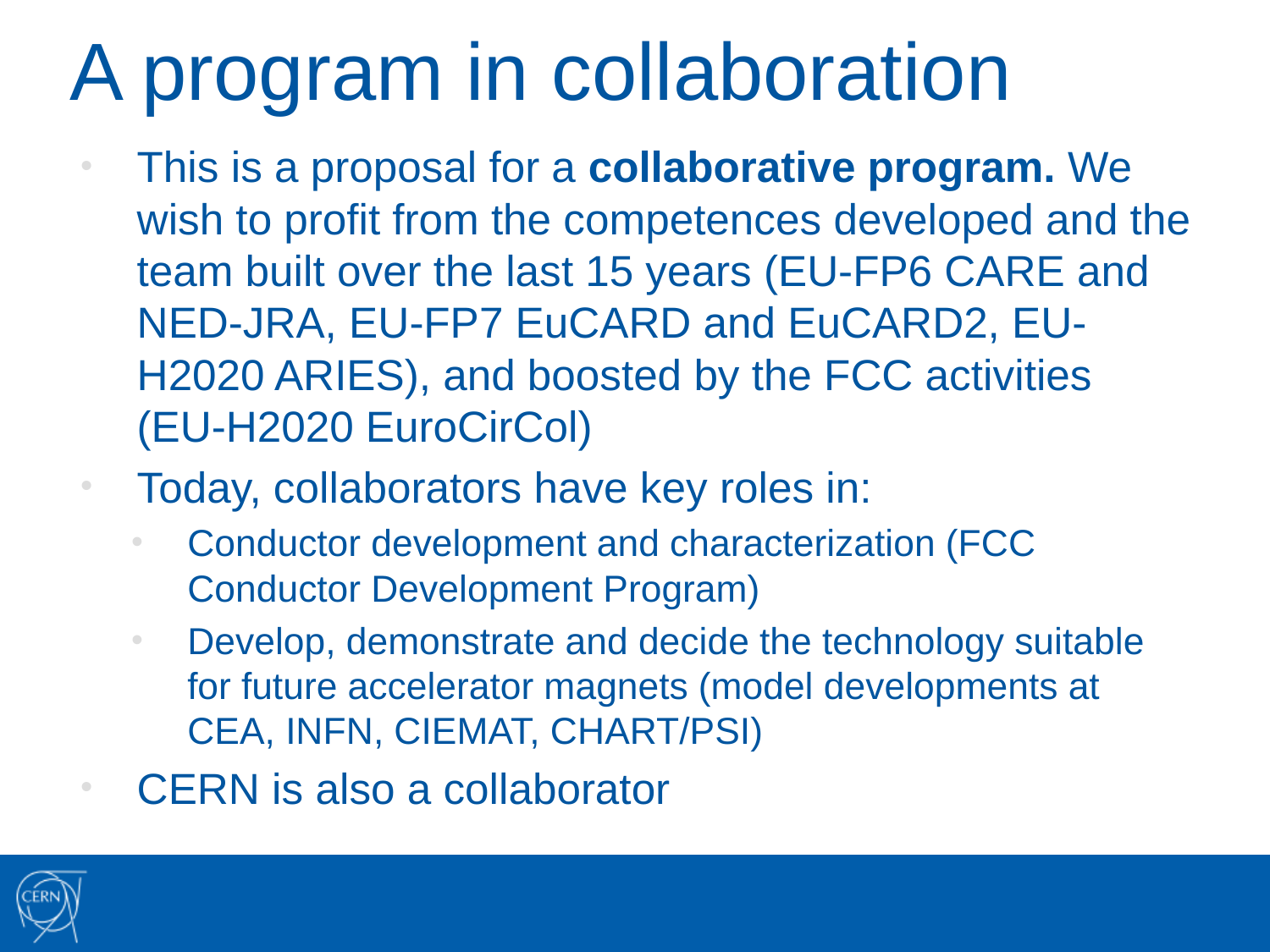

# A program in collaboration
This is a proposal for a collaborative program. We wish to profit from the competences developed and the team built over the last 15 years (EU-FP6 CARE and NED-JRA, EU-FP7 EuCARD and EuCARD2, EU-H2020 ARIES), and boosted by the FCC activities (EU-H2020 EuroCirCol)
Today, collaborators have key roles in:
Conductor development and characterization (FCC Conductor Development Program)
Develop, demonstrate and decide the technology suitable for future accelerator magnets (model developments at CEA, INFN, CIEMAT, CHART/PSI)
CERN is also a collaborator